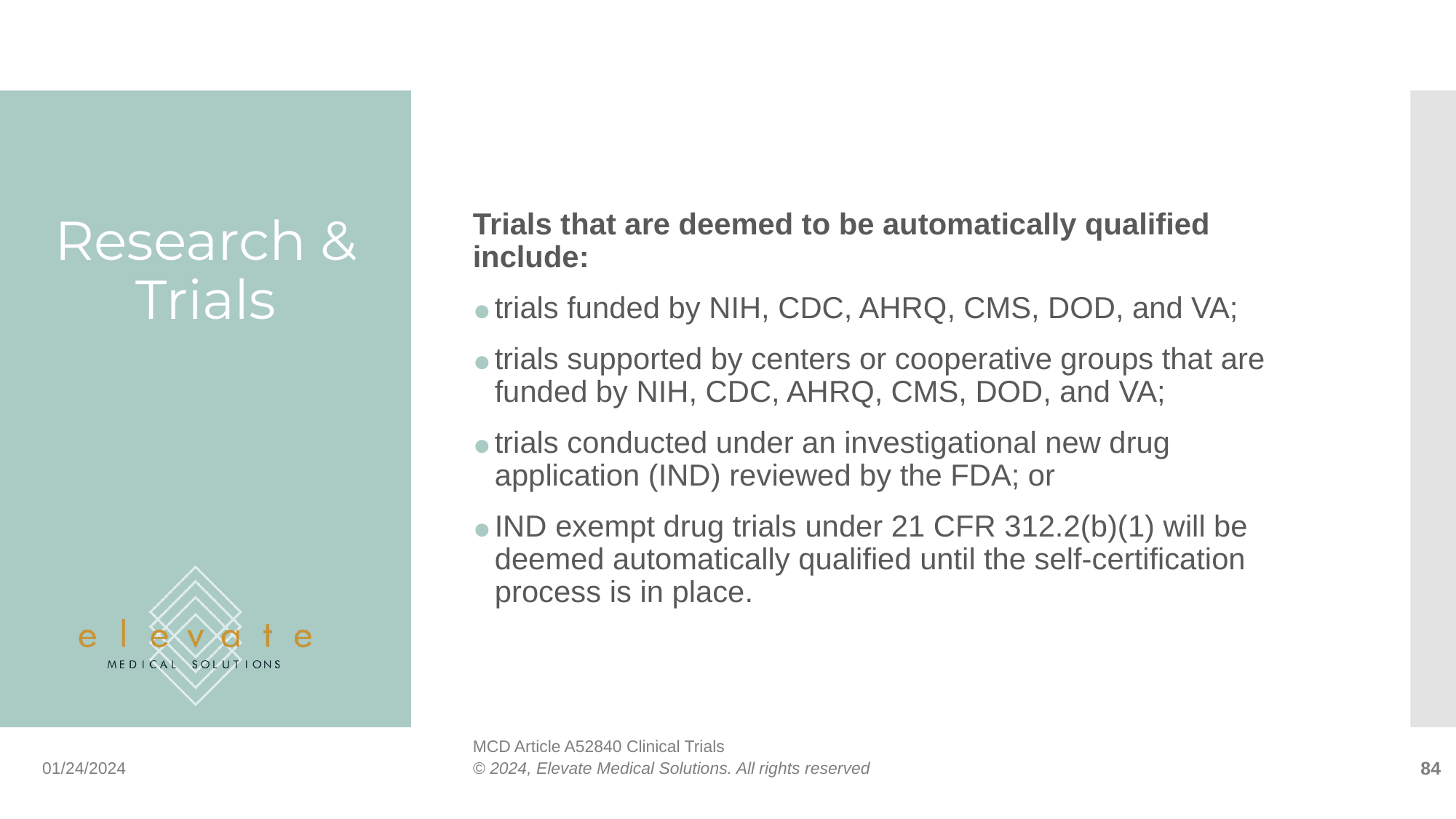

Trials that are deemed to be automatically qualified include:
trials funded by NIH, CDC, AHRQ, CMS, DOD, and VA;
trials supported by centers or cooperative groups that are funded by NIH, CDC, AHRQ, CMS, DOD, and VA;
trials conducted under an investigational new drug application (IND) reviewed by the FDA; or
IND exempt drug trials under 21 CFR 312.2(b)(1) will be deemed automatically qualified until the self-certification process is in place.
# Research & Trials
MCD Article A52840 Clinical Trials
01/24/2024
© 2024, Elevate Medical Solutions. All rights reserved
84